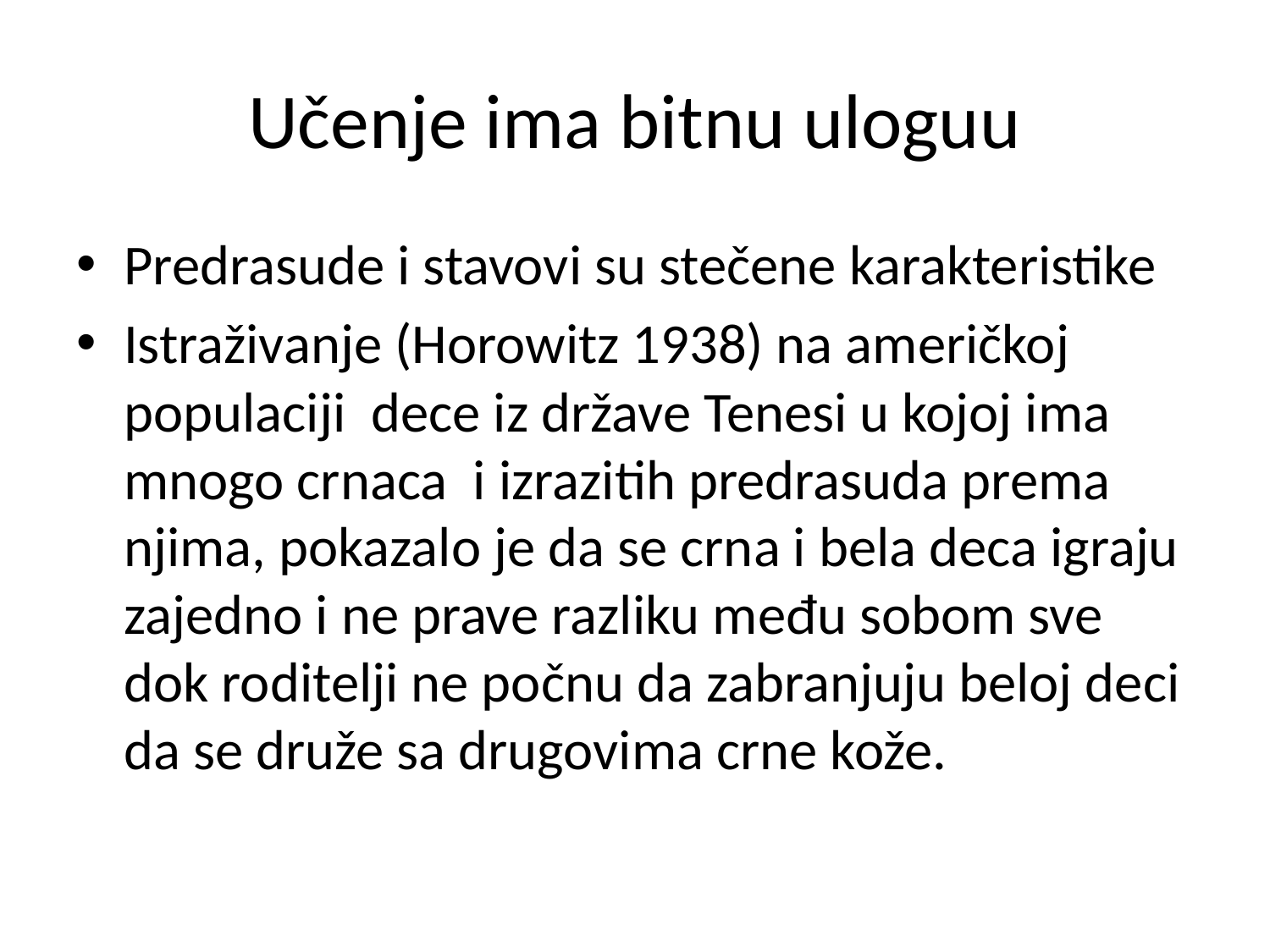

# Učenje ima bitnu uloguu
Predrasude i stavovi su stečene karakteristike
Istraživanje (Horowitz 1938) na američkoj populaciji  dece iz države Tenesi u kojoj ima mnogo crnaca  i izrazitih predrasuda prema njima, pokazalo je da se crna i bela deca igraju zajedno i ne prave razliku među sobom sve dok roditelji ne počnu da zabranjuju beloj deci da se druže sa drugovima crne kože.